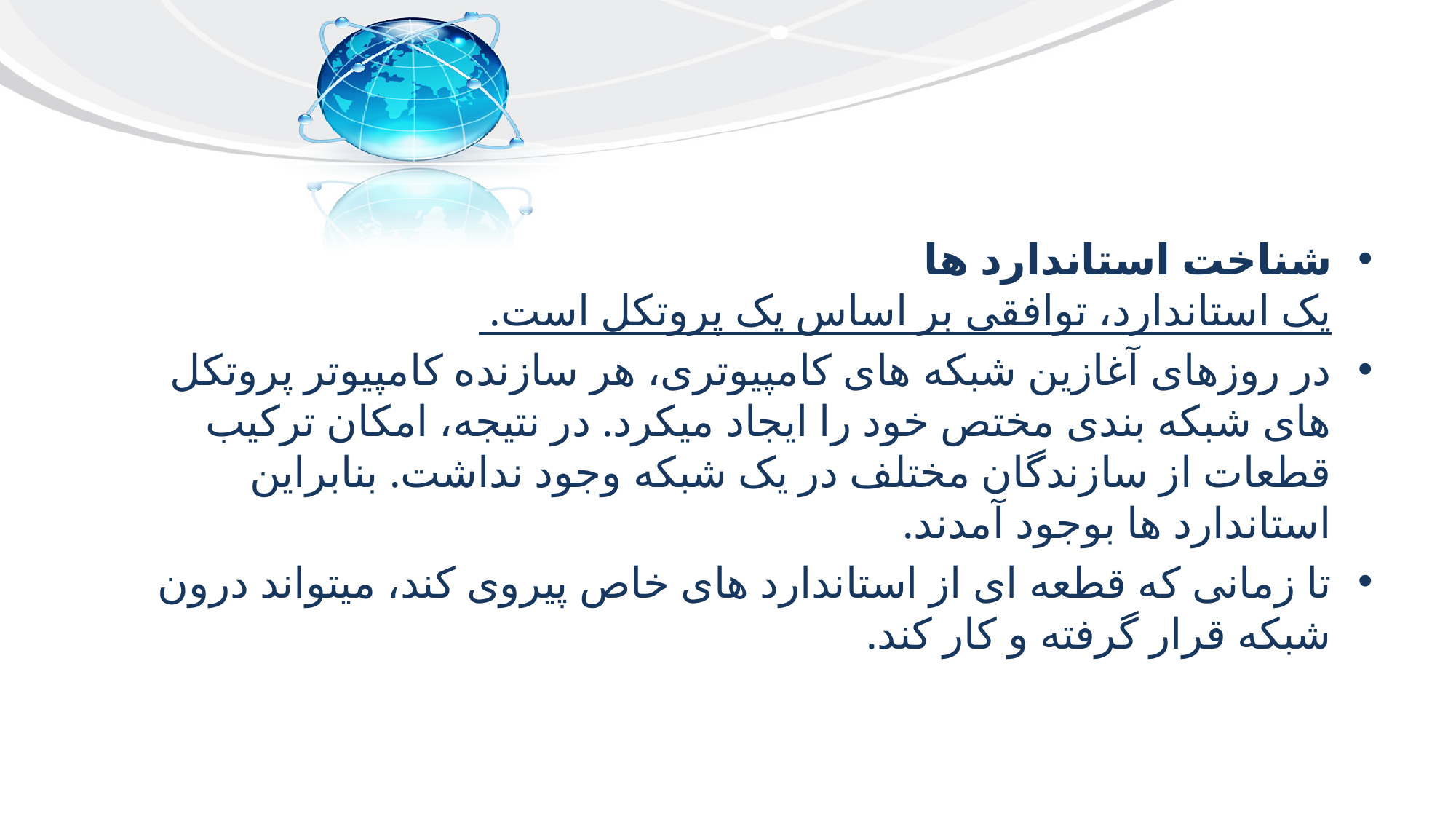

#
شناخت استاندارد ها
یک استاندارد، توافقی بر اساس یک پروتکل است.
در روزهای آغازین شبکه های کامپیوتری، هر سازنده کامپیوتر پروتکل های شبکه بندی مختص خود را ایجاد میکرد. در نتیجه، امکان ترکیب قطعات از سازندگان مختلف در یک شبکه وجود نداشت. بنابراین استاندارد ها بوجود آمدند.
تا زمانی که قطعه ای از استاندارد های خاص پیروی کند، میتواند درون شبکه قرار گرفته و کار کند.